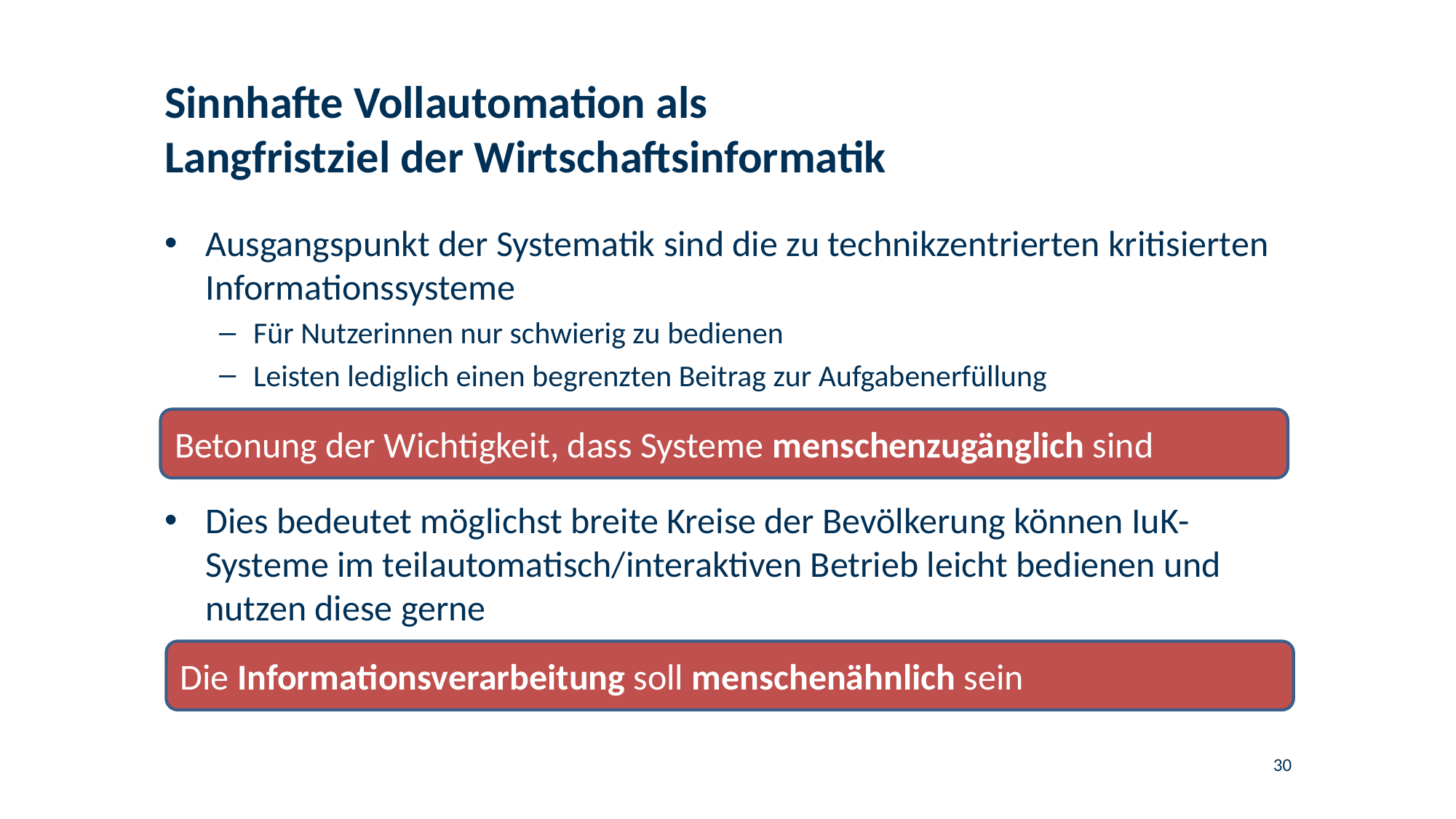

# Sinnhafte Vollautomation als Langfristziel der Wirtschaftsinformatik
Ausgangspunkt der Systematik sind die zu technikzentrierten kritisierten Informationssysteme
Für Nutzerinnen nur schwierig zu bedienen
Leisten lediglich einen begrenzten Beitrag zur Aufgabenerfüllung

Betonung der Wichtigkeit, dass Systeme menschenzugänglich sind
Dies bedeutet möglichst breite Kreise der Bevölkerung können IuK-Systeme im teilautomatisch/interaktiven Betrieb leicht bedienen und nutzen diese gerne

Die Informationsverarbeitung soll menschenähnlich sein
30